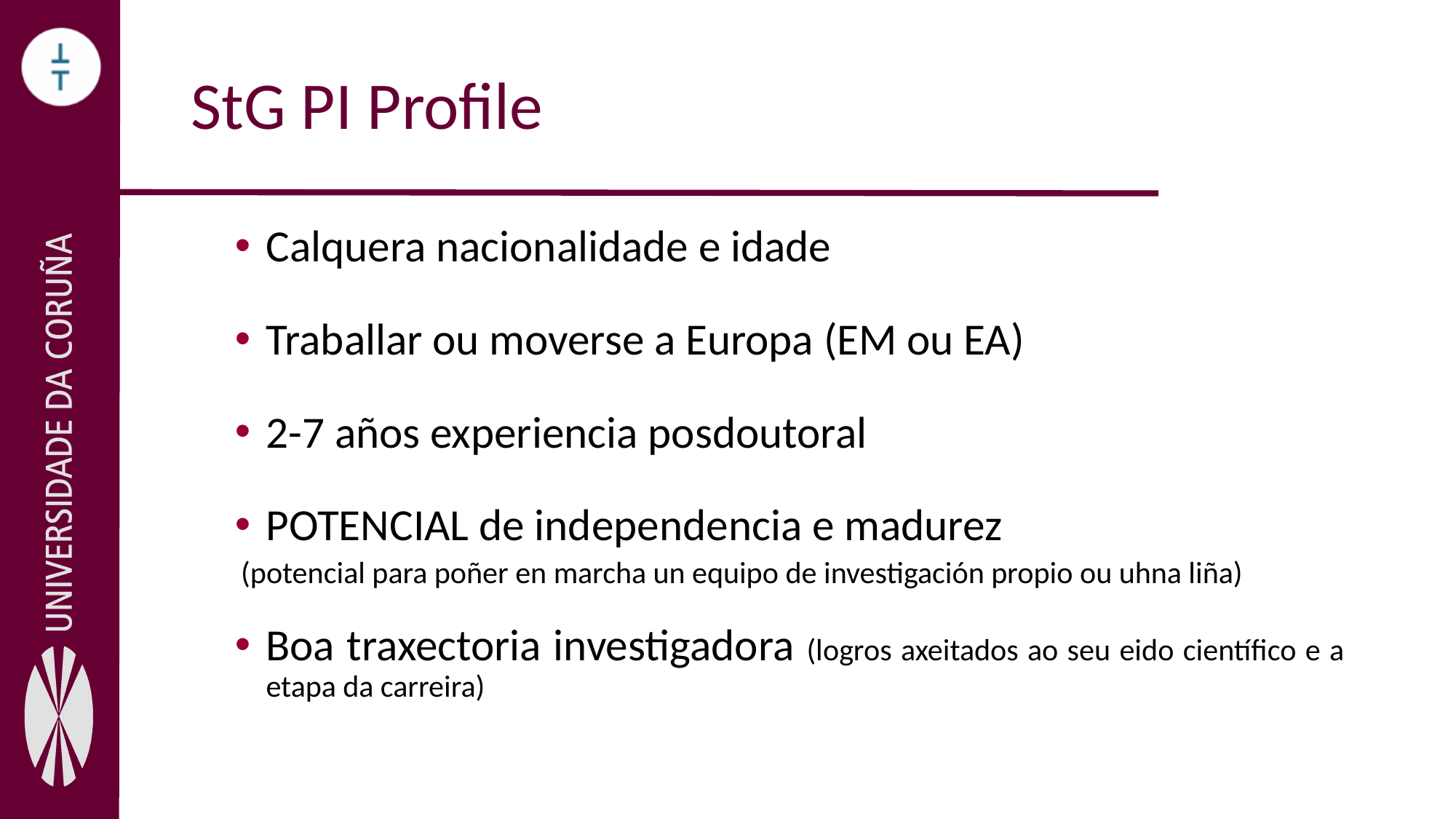

# StG PI Profile
Calquera nacionalidade e idade

Traballar ou moverse a Europa (EM ou EA)

2-7 años experiencia posdoutoral

POTENCIAL de independencia e madurez
(potencial para poñer en marcha un equipo de investigación propio ou uhna liña)

Boa traxectoria investigadora (logros axeitados ao seu eido científico e a etapa da carreira)